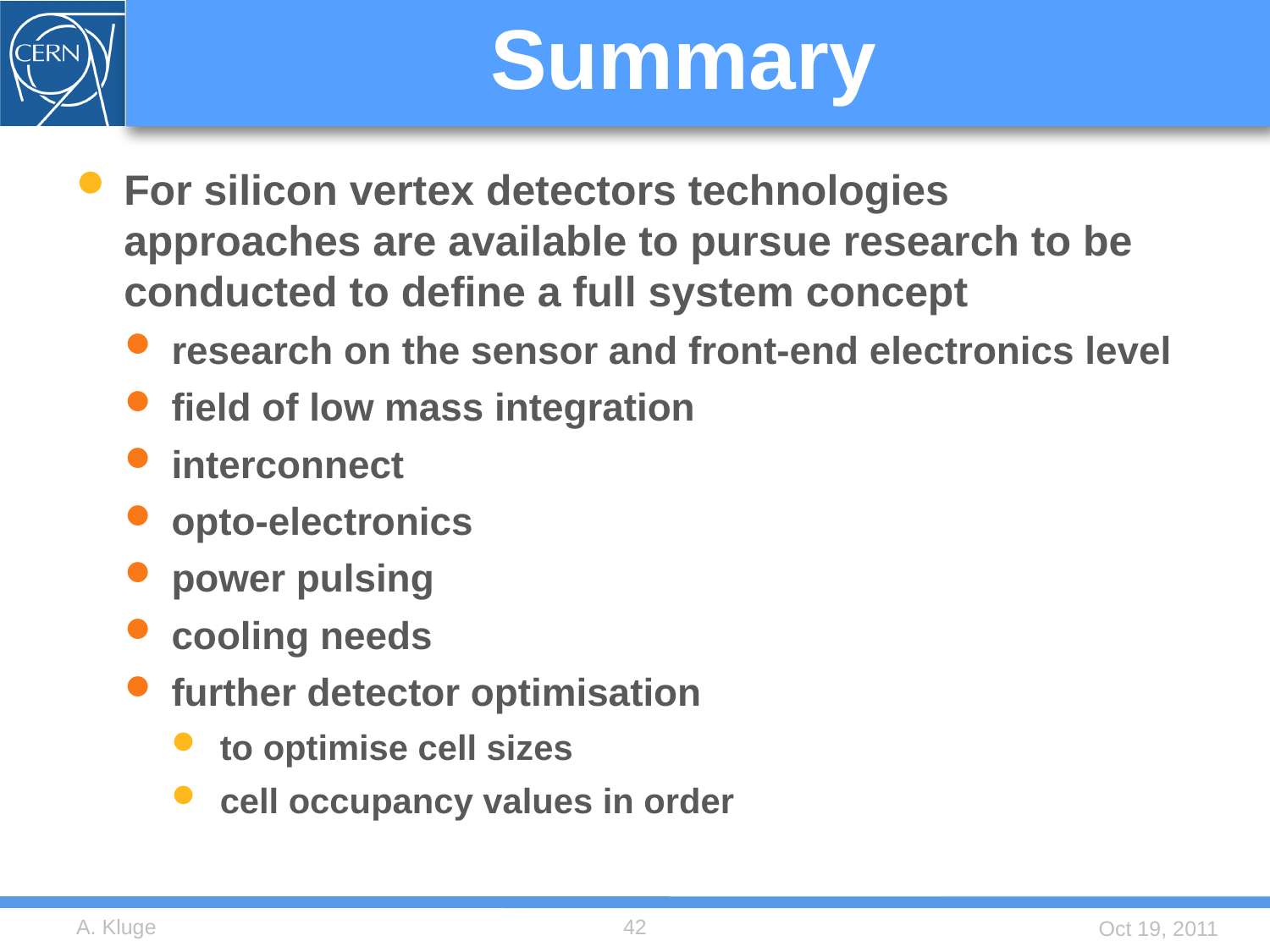

# Summary
For silicon vertex detectors technologies approaches are available to pursue research to be conducted to define a full system concept
research on the sensor and front-end electronics level
field of low mass integration
interconnect
opto-electronics
power pulsing
cooling needs
further detector optimisation
to optimise cell sizes
cell occupancy values in order

A. Kluge
42